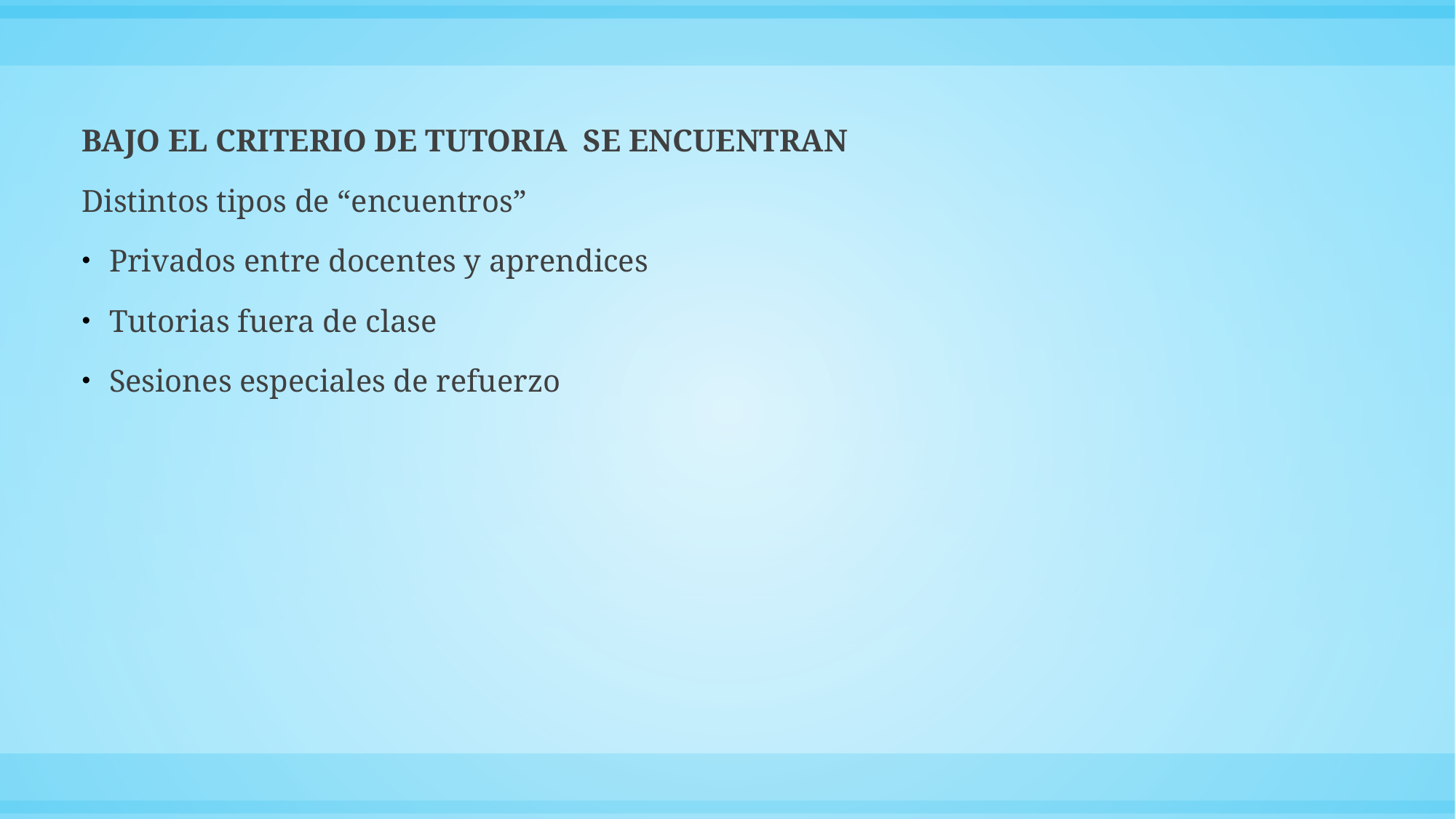

BAJO EL CRITERIO DE TUTORIA  SE ENCUENTRAN
Distintos tipos de “encuentros”
Privados entre docentes y aprendices
Tutorias fuera de clase
Sesiones especiales de refuerzo

#